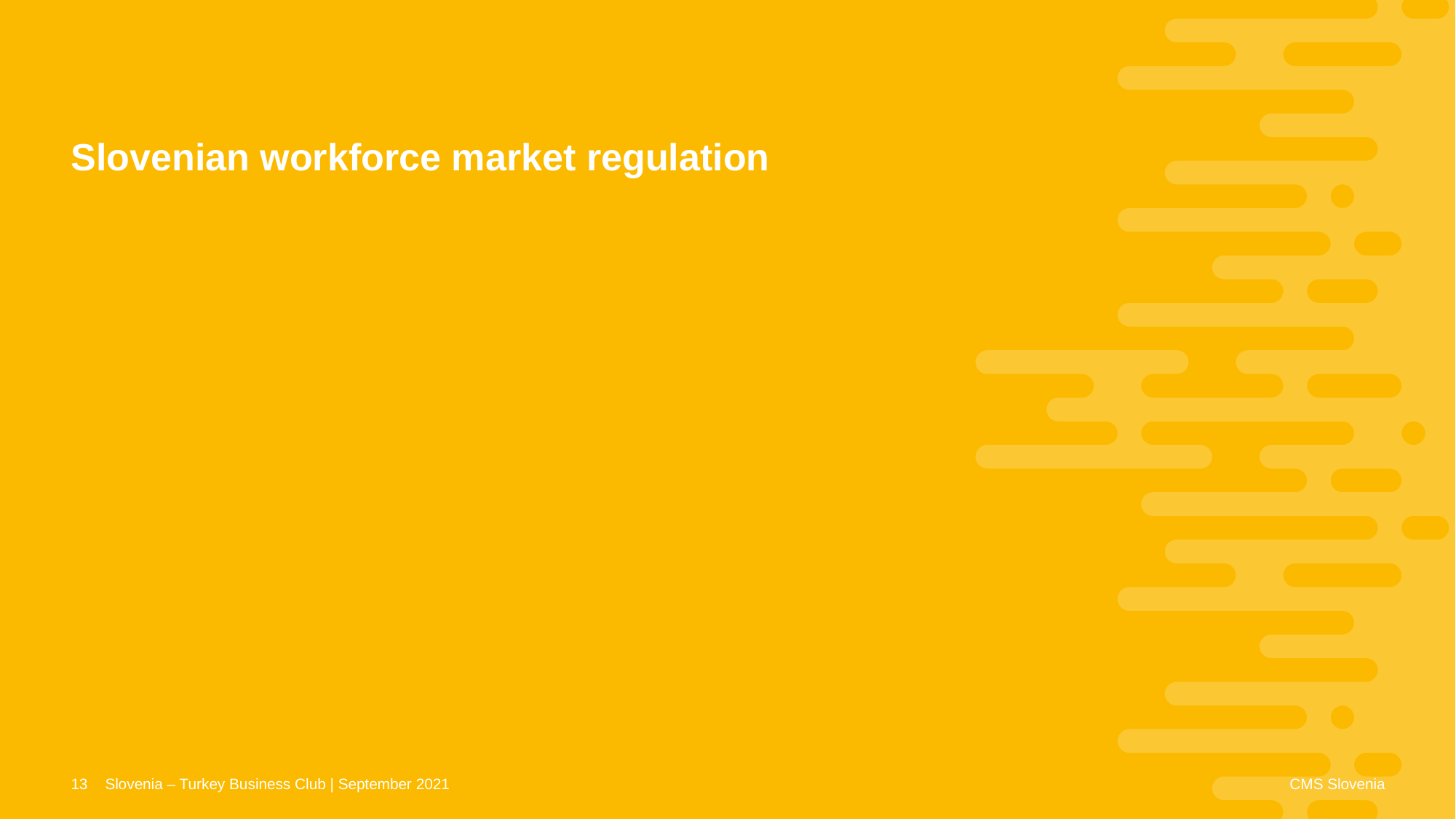

Slovenian workforce market regulation

CMS Slovenia
13
Slovenia – Turkey Business Club | September 2021